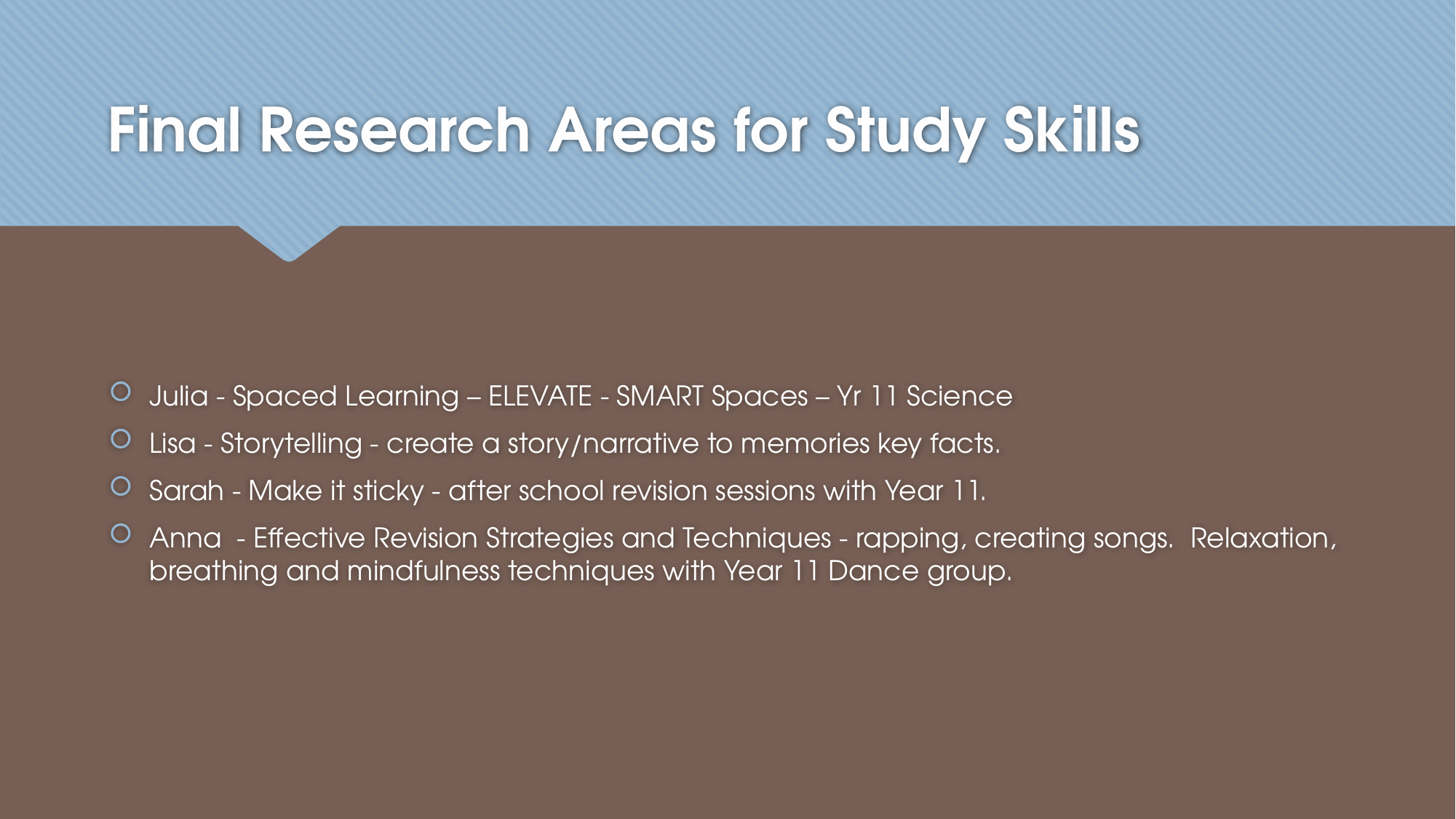

# Final Research Areas for Study Skills
Julia - Spaced Learning – ELEVATE - SMART Spaces – Yr 11 Science
Lisa - Storytelling - create a story/narrative to memories key facts.
Sarah - Make it sticky - after school revision sessions with Year 11.
Anna  - Effective Revision Strategies and Techniques - rapping, creating songs.  Relaxation, breathing and mindfulness techniques with Year 11 Dance group.